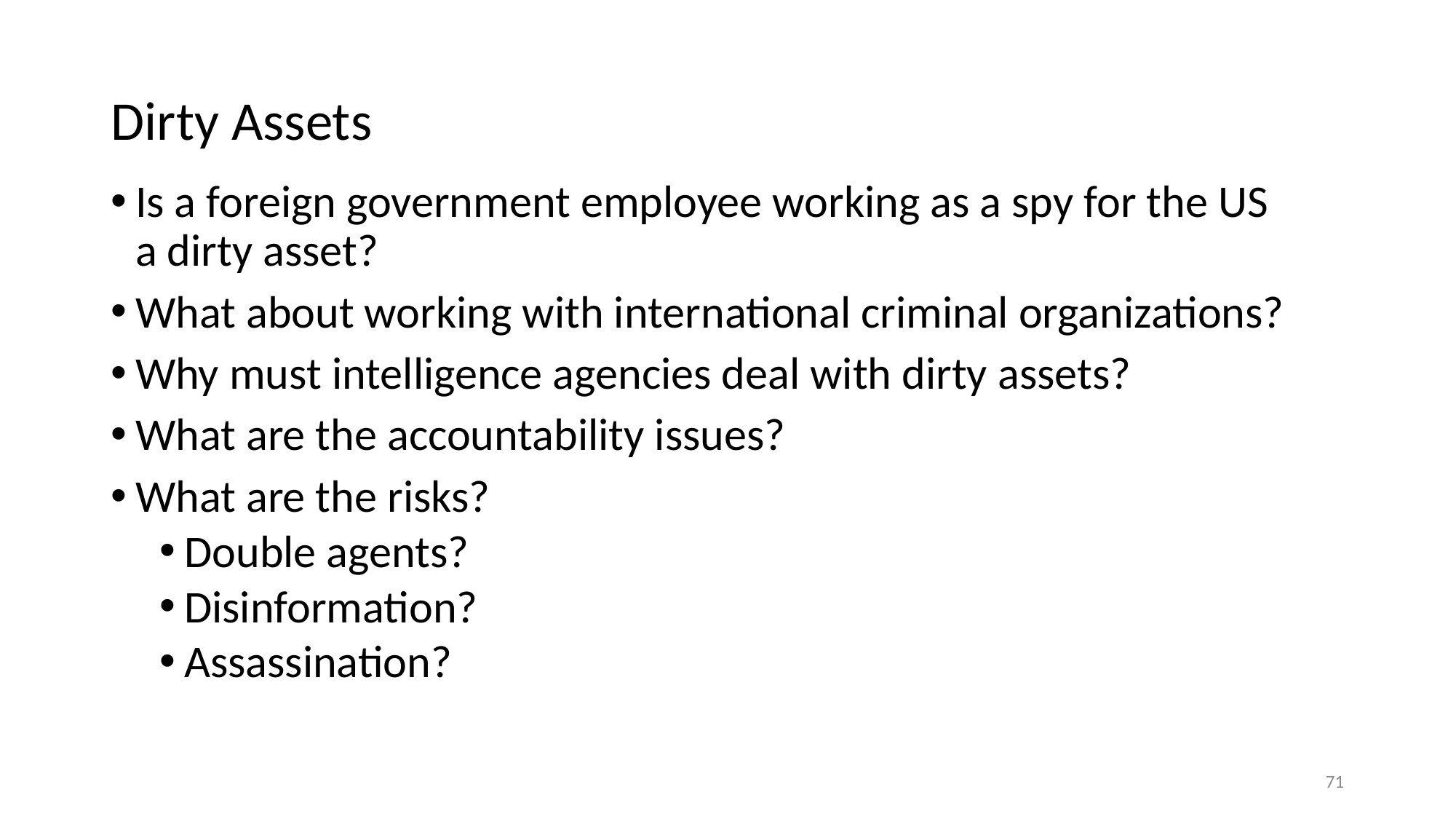

# Dirty Assets
Is a foreign government employee working as a spy for the US a dirty asset?
What about working with international criminal organizations?
Why must intelligence agencies deal with dirty assets?
What are the accountability issues?
What are the risks?
Double agents?
Disinformation?
Assassination?
71